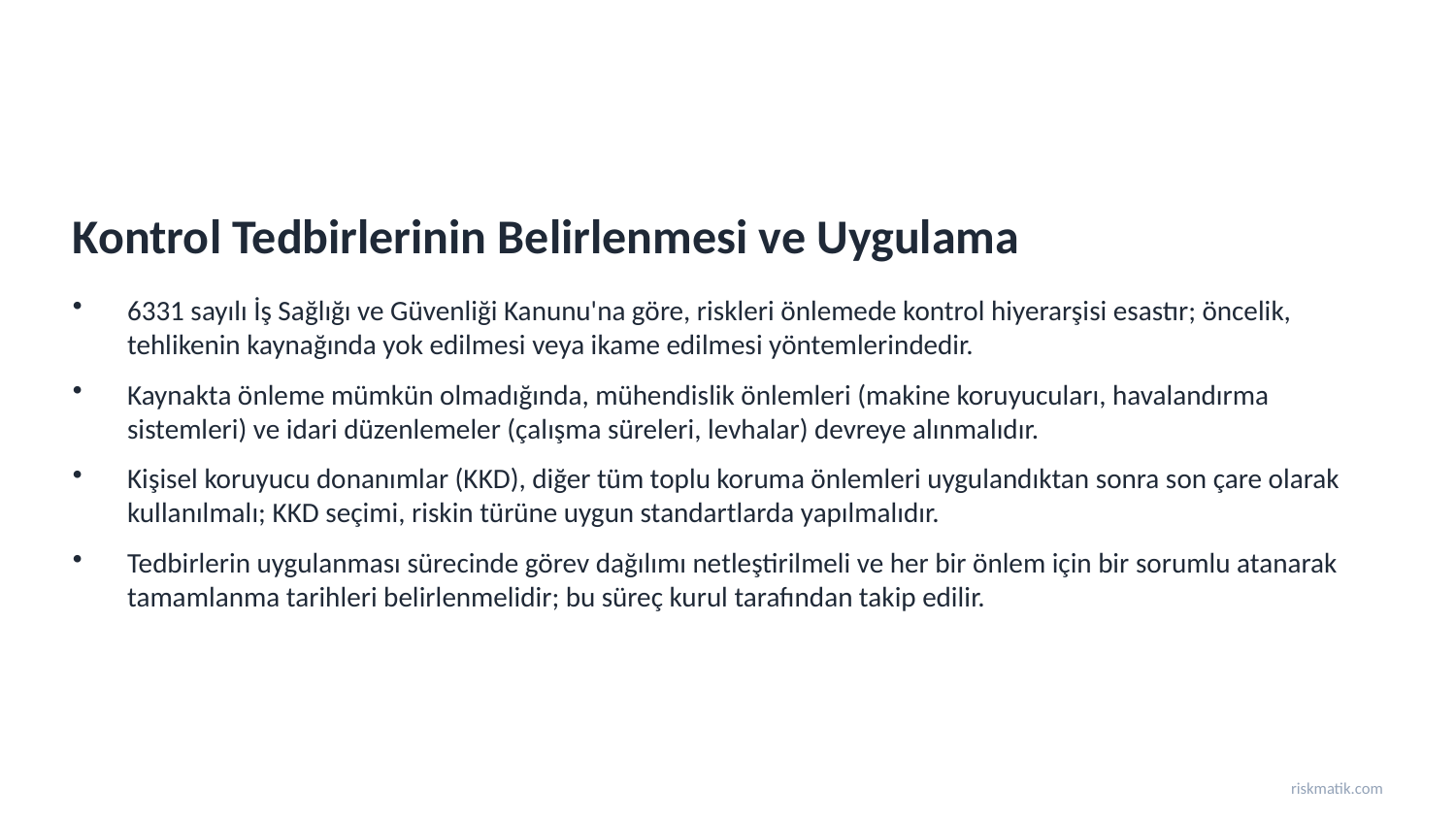

Kontrol Tedbirlerinin Belirlenmesi ve Uygulama
6331 sayılı İş Sağlığı ve Güvenliği Kanunu'na göre, riskleri önlemede kontrol hiyerarşisi esastır; öncelik, tehlikenin kaynağında yok edilmesi veya ikame edilmesi yöntemlerindedir.
Kaynakta önleme mümkün olmadığında, mühendislik önlemleri (makine koruyucuları, havalandırma sistemleri) ve idari düzenlemeler (çalışma süreleri, levhalar) devreye alınmalıdır.
Kişisel koruyucu donanımlar (KKD), diğer tüm toplu koruma önlemleri uygulandıktan sonra son çare olarak kullanılmalı; KKD seçimi, riskin türüne uygun standartlarda yapılmalıdır.
Tedbirlerin uygulanması sürecinde görev dağılımı netleştirilmeli ve her bir önlem için bir sorumlu atanarak tamamlanma tarihleri belirlenmelidir; bu süreç kurul tarafından takip edilir.
riskmatik.com